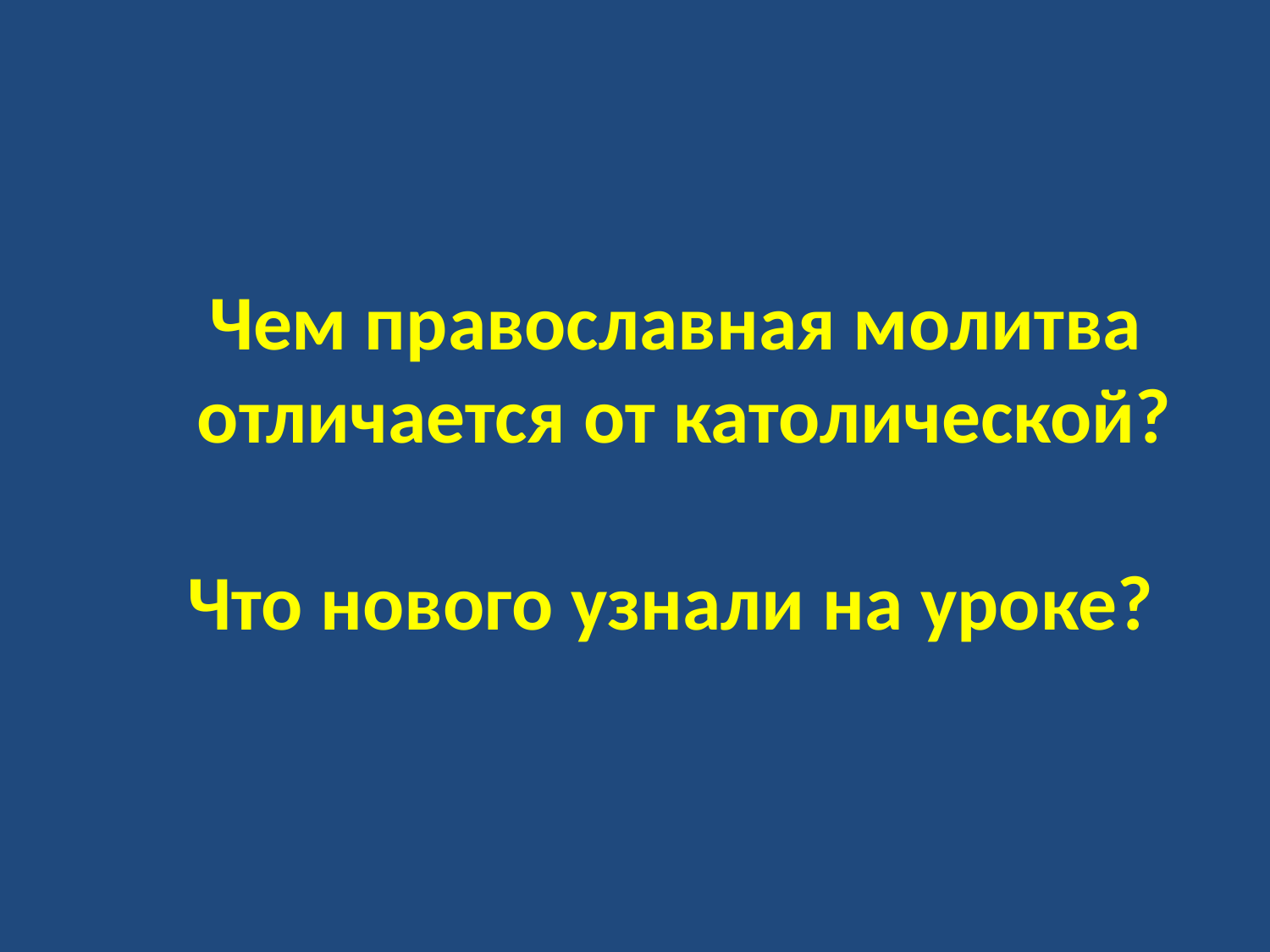

Чем православная молитва
 отличается от католической?
Что нового узнали на уроке?